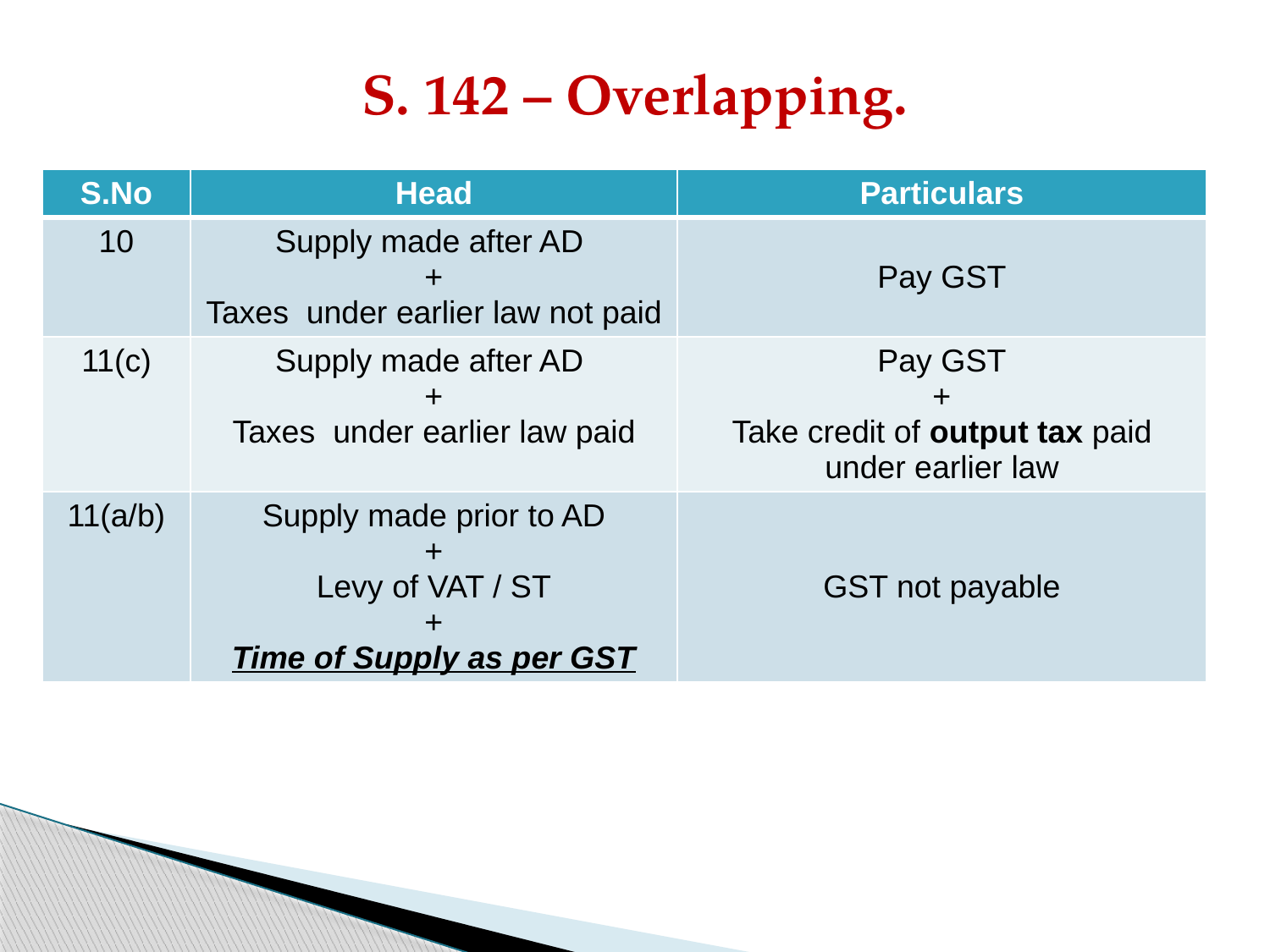

# S. 142 – Overlapping.
| S.No | Head | Particulars |
| --- | --- | --- |
| 10 | Supply made after AD + Taxes under earlier law not paid | Pay GST |
| 11(c) | Supply made after AD + Taxes under earlier law paid | Pay GST + Take credit of output tax paid under earlier law |
| 11(a/b) | Supply made prior to AD + Levy of VAT / ST + Time of Supply as per GST | GST not payable |